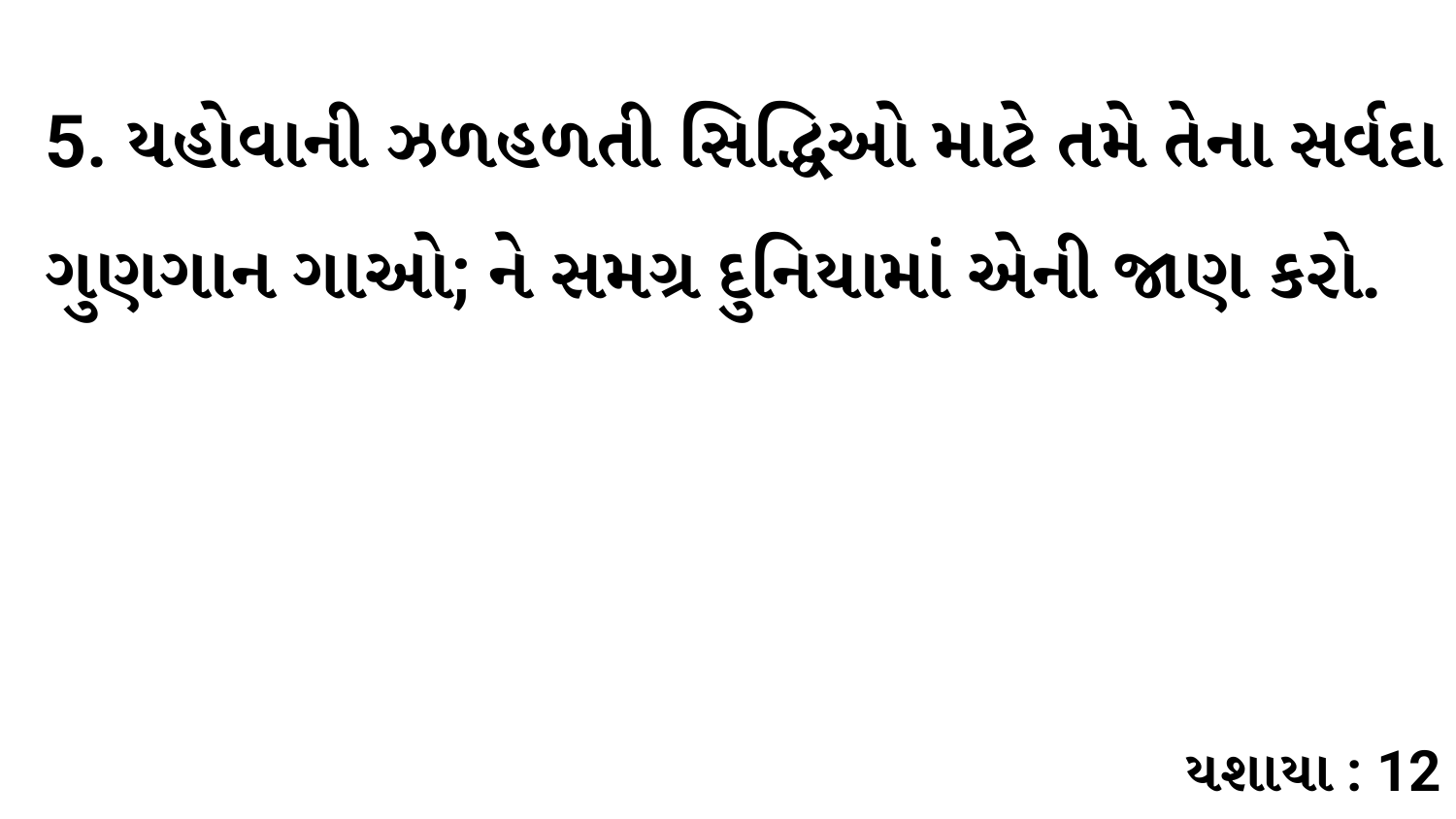

5. યહોવાની ઝળહળતી સિદ્ધિઓ માટે તમે તેના સર્વદા ગુણગાન ગાઓ; ને સમગ્ર દુનિયામાં એની જાણ કરો.
યશાયા : 12